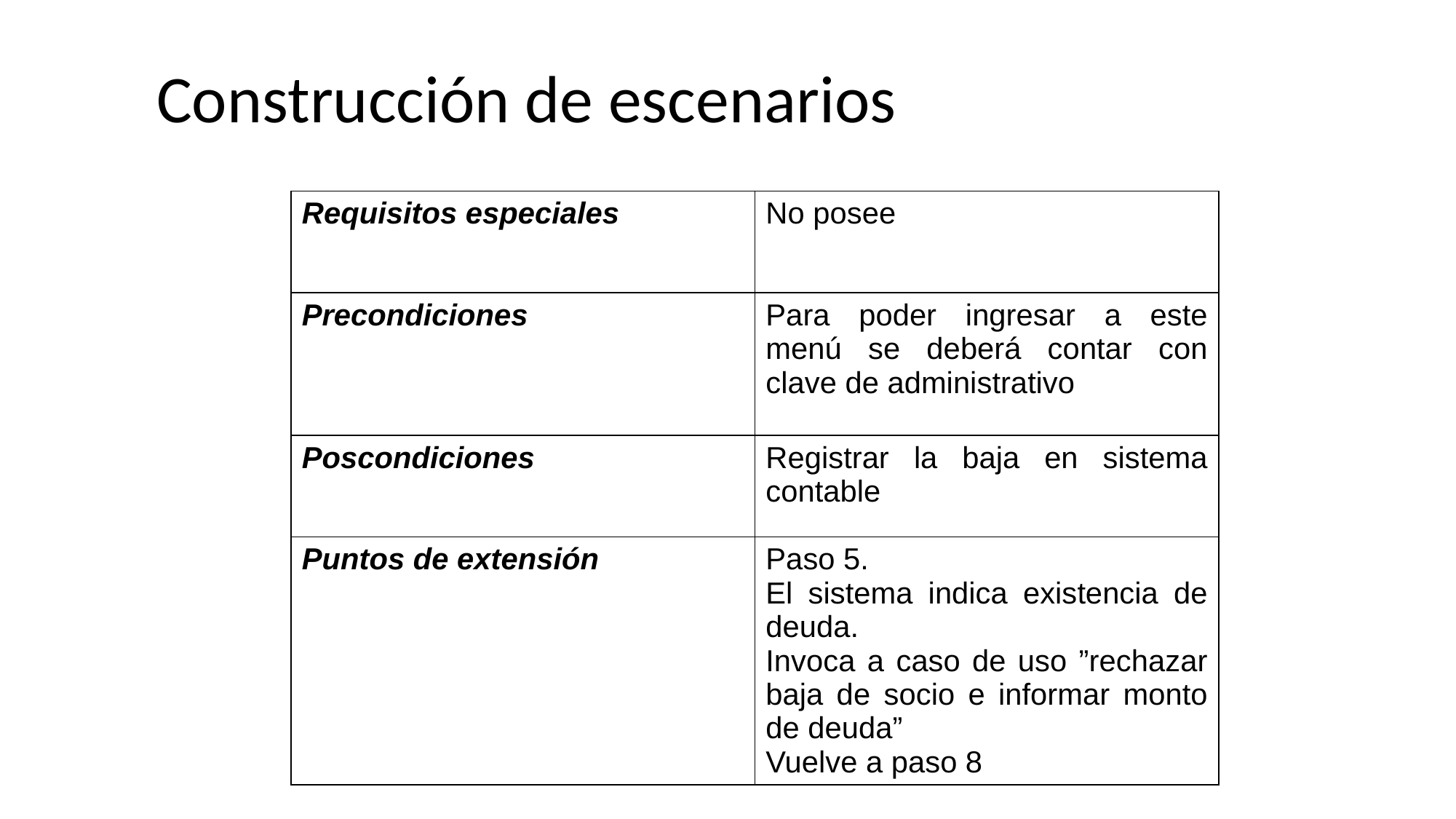

# Construcción de escenarios
| Requisitos especiales | No posee |
| --- | --- |
| Precondiciones | Para poder ingresar a este menú se deberá contar con clave de administrativo |
| Poscondiciones | Registrar la baja en sistema contable |
| Puntos de extensión | Paso 5. El sistema indica existencia de deuda. Invoca a caso de uso ”rechazar baja de socio e informar monto de deuda” Vuelve a paso 8 |